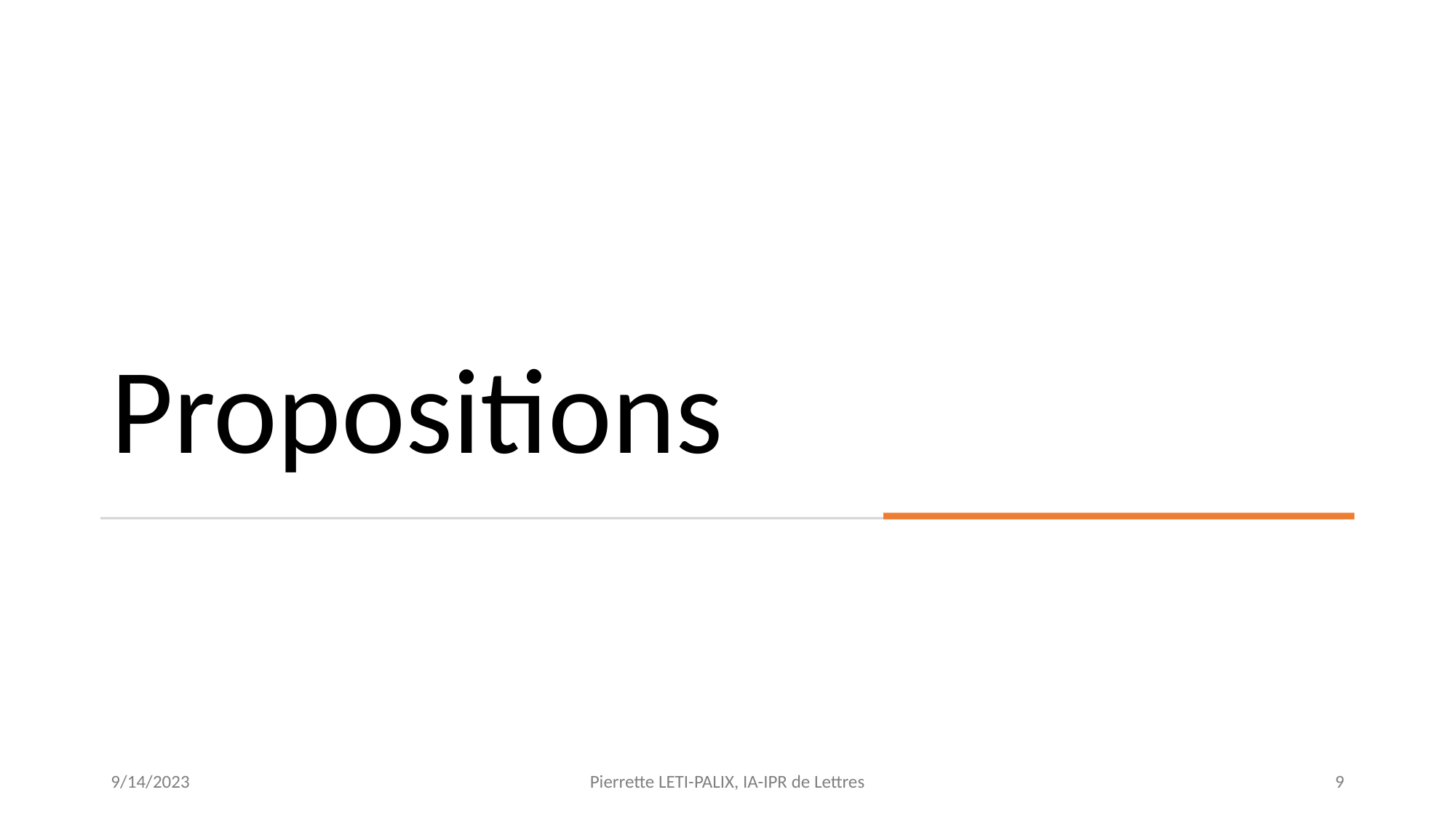

# Propositions

9/14/2023
Pierrette LETI-PALIX, IA-IPR de Lettres
9